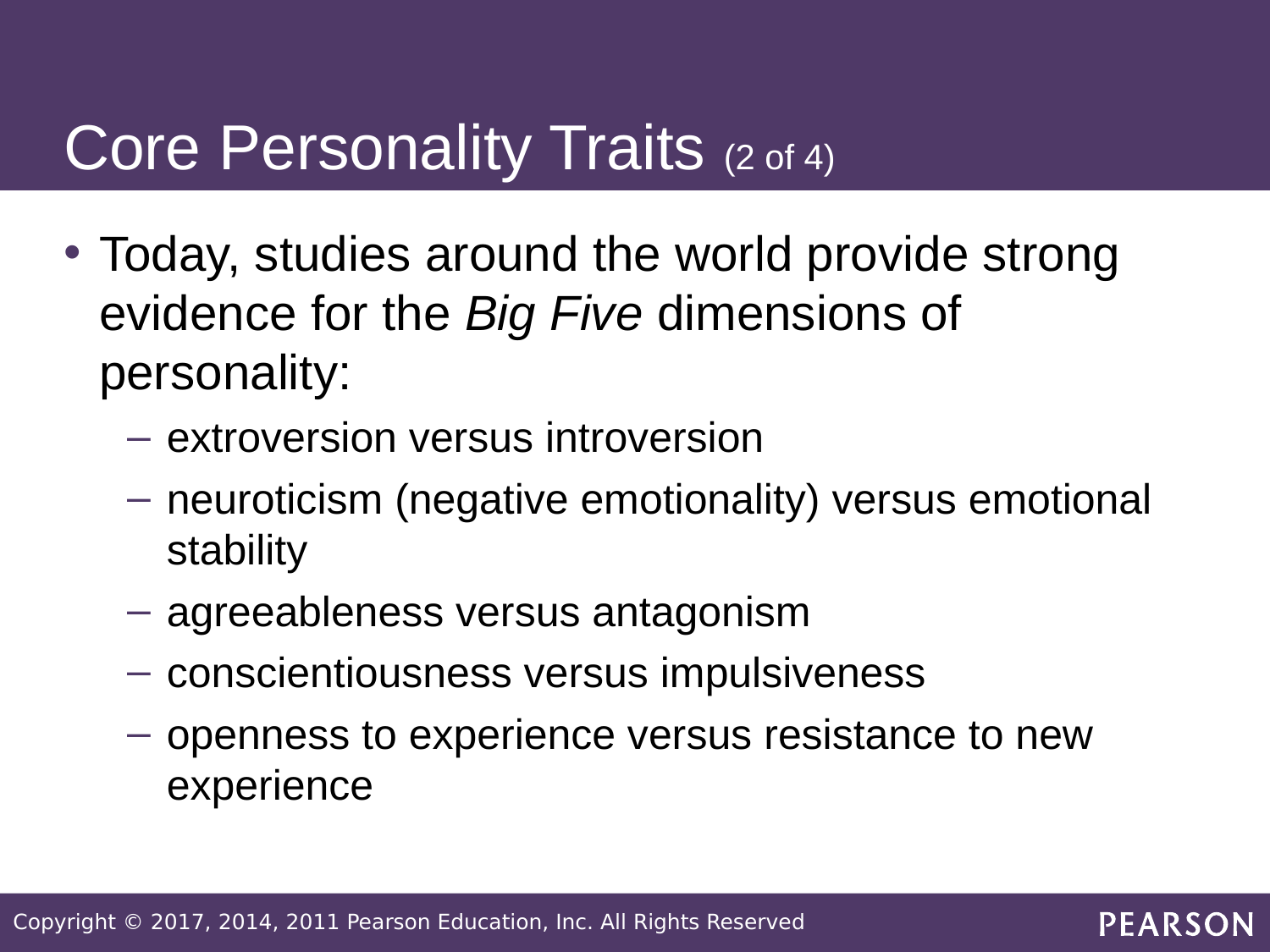

# Core Personality Traits (2 of 4)
Today, studies around the world provide strong evidence for the Big Five dimensions of personality:
extroversion versus introversion
neuroticism (negative emotionality) versus emotional stability
agreeableness versus antagonism
conscientiousness versus impulsiveness
openness to experience versus resistance to new experience